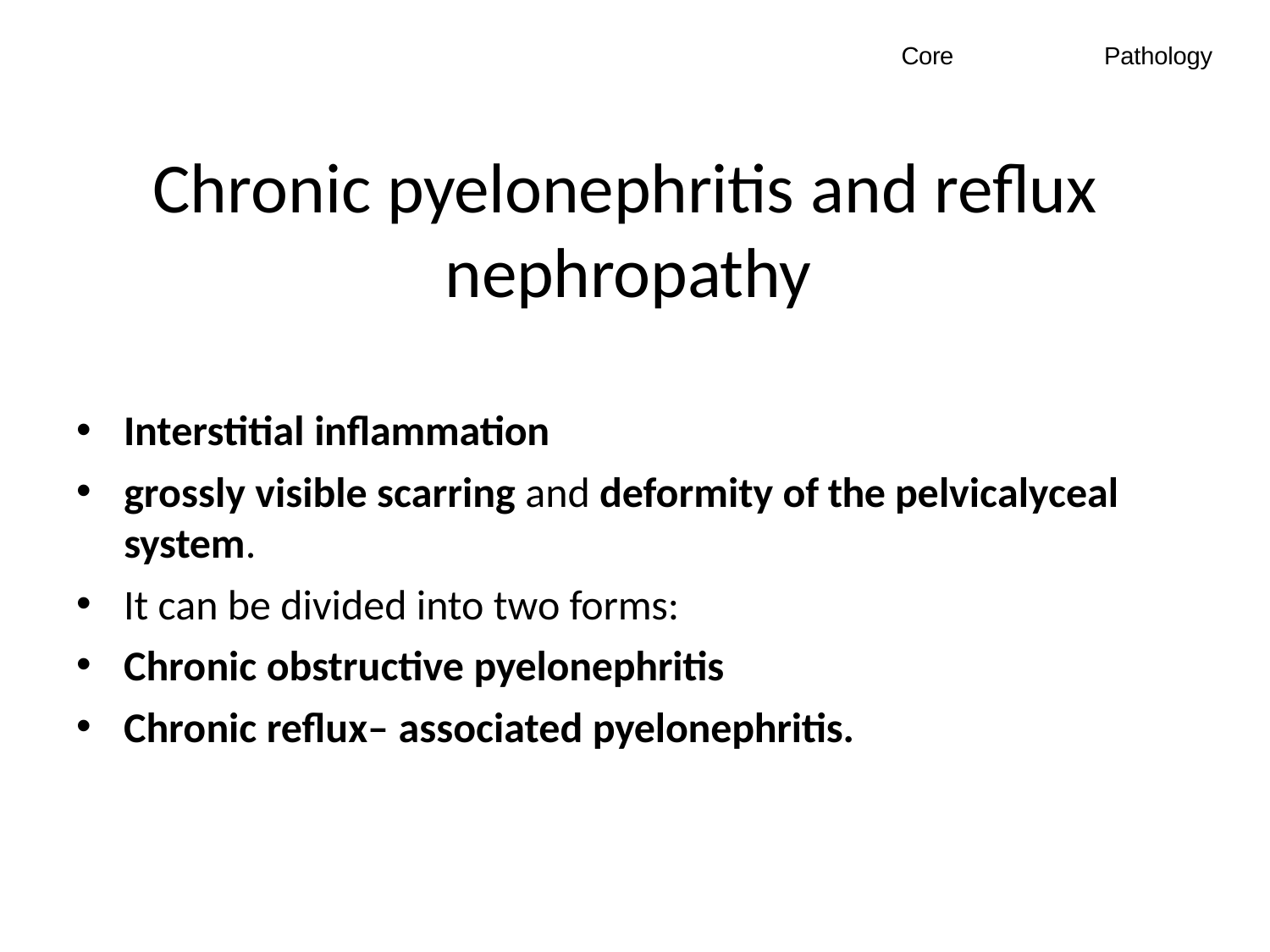

Core
Pathology
# Chronic pyelonephritis and reflux nephropathy
Interstitial inflammation
grossly visible scarring and deformity of the pelvicalyceal system.
It can be divided into two forms:
Chronic obstructive pyelonephritis
Chronic reflux– associated pyelonephritis.